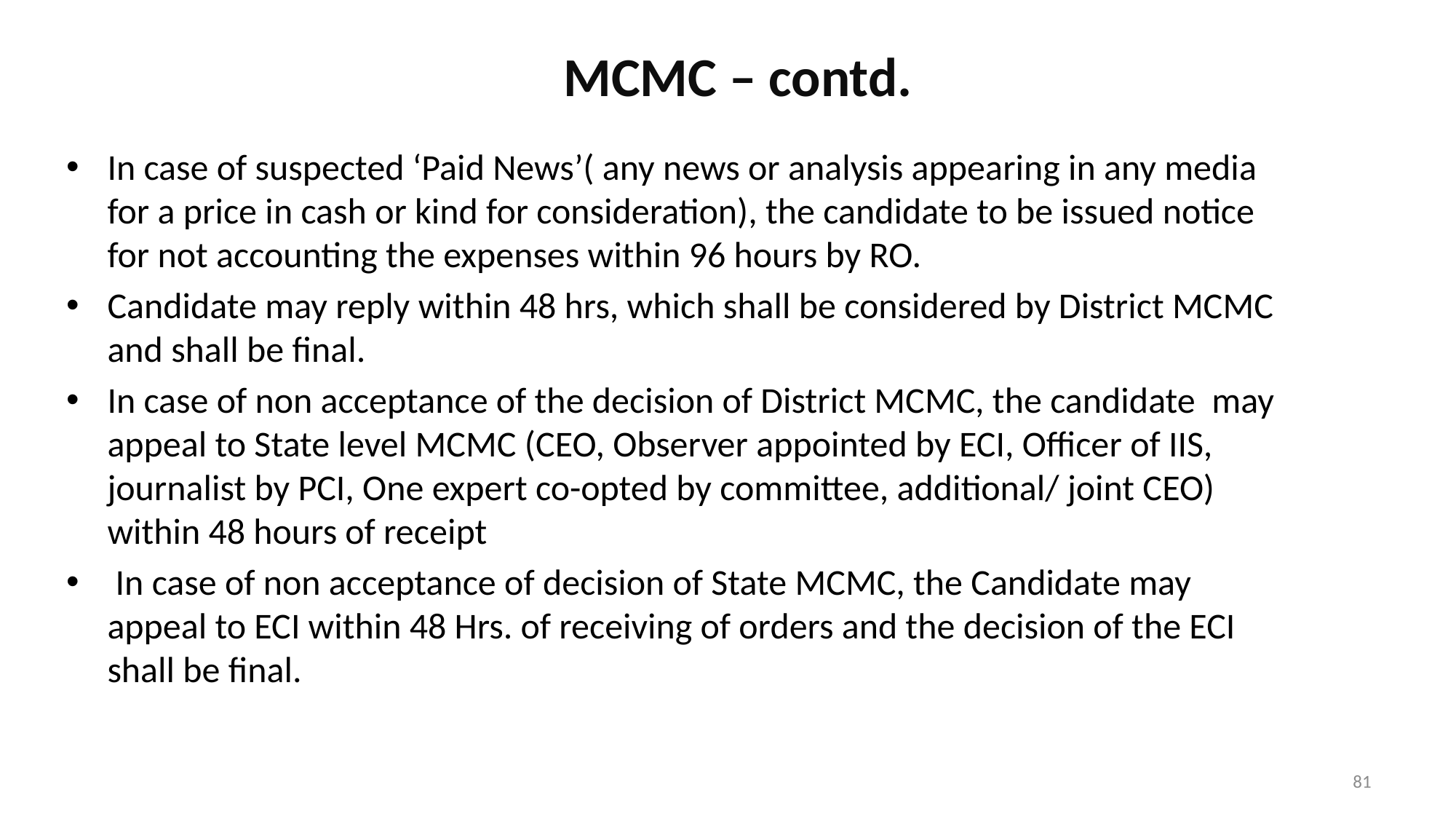

# MCMC – contd.
In case of suspected ‘Paid News’( any news or analysis appearing in any media for a price in cash or kind for consideration), the candidate to be issued notice for not accounting the expenses within 96 hours by RO.
Candidate may reply within 48 hrs, which shall be considered by District MCMC and shall be final.
In case of non acceptance of the decision of District MCMC, the candidate  may appeal to State level MCMC (CEO, Observer appointed by ECI, Officer of IIS, journalist by PCI, One expert co-opted by committee, additional/ joint CEO)  within 48 hours of receipt
 In case of non acceptance of decision of State MCMC, the Candidate may appeal to ECI within 48 Hrs. of receiving of orders and the decision of the ECI shall be final.

81